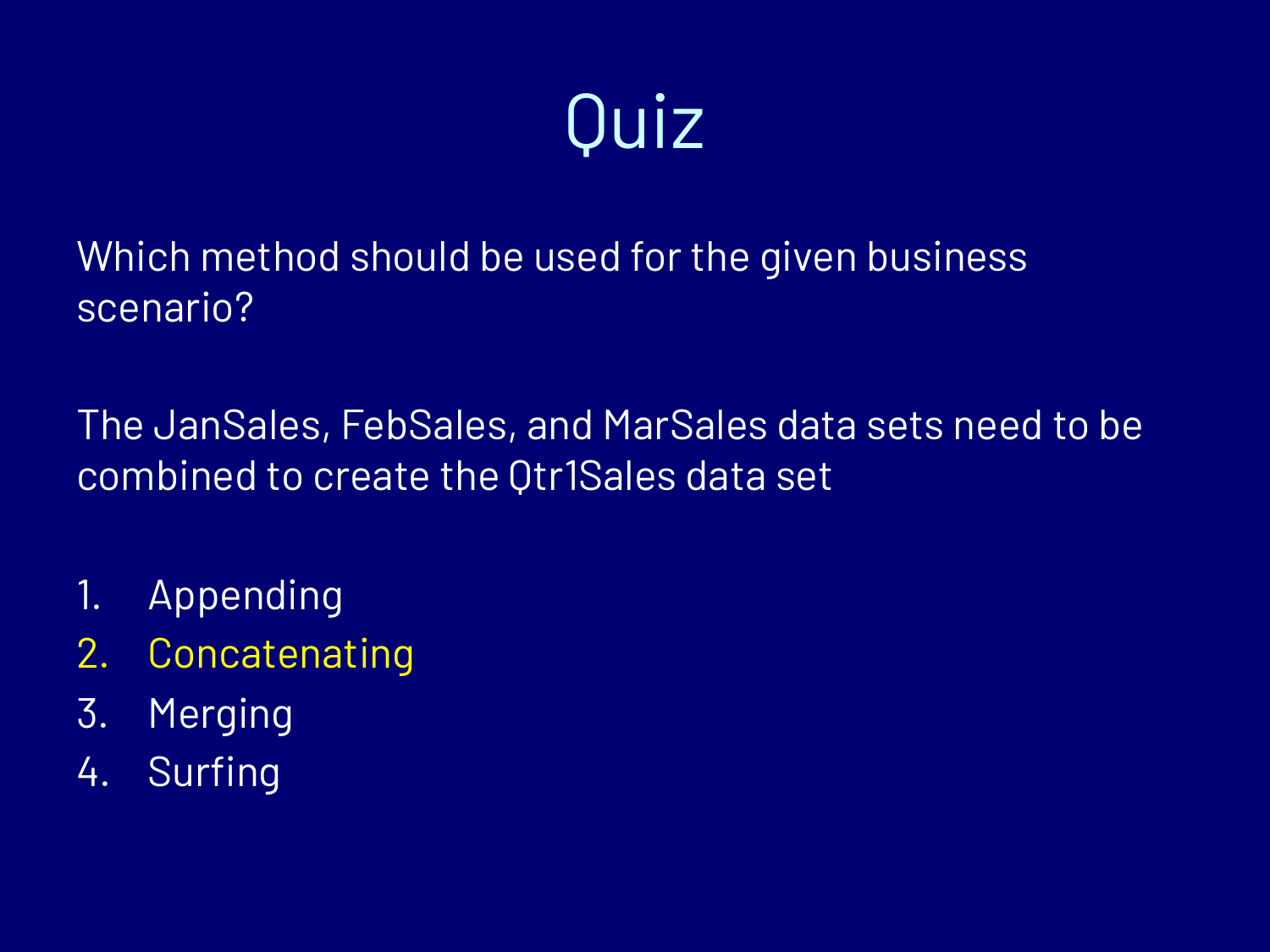

# Quiz
Which method should be used for the given business scenario?

The JanSales, FebSales, and MarSales data sets need to be combined to create the Qtr1Sales data set

Appending
Concatenating
Merging
Surfing